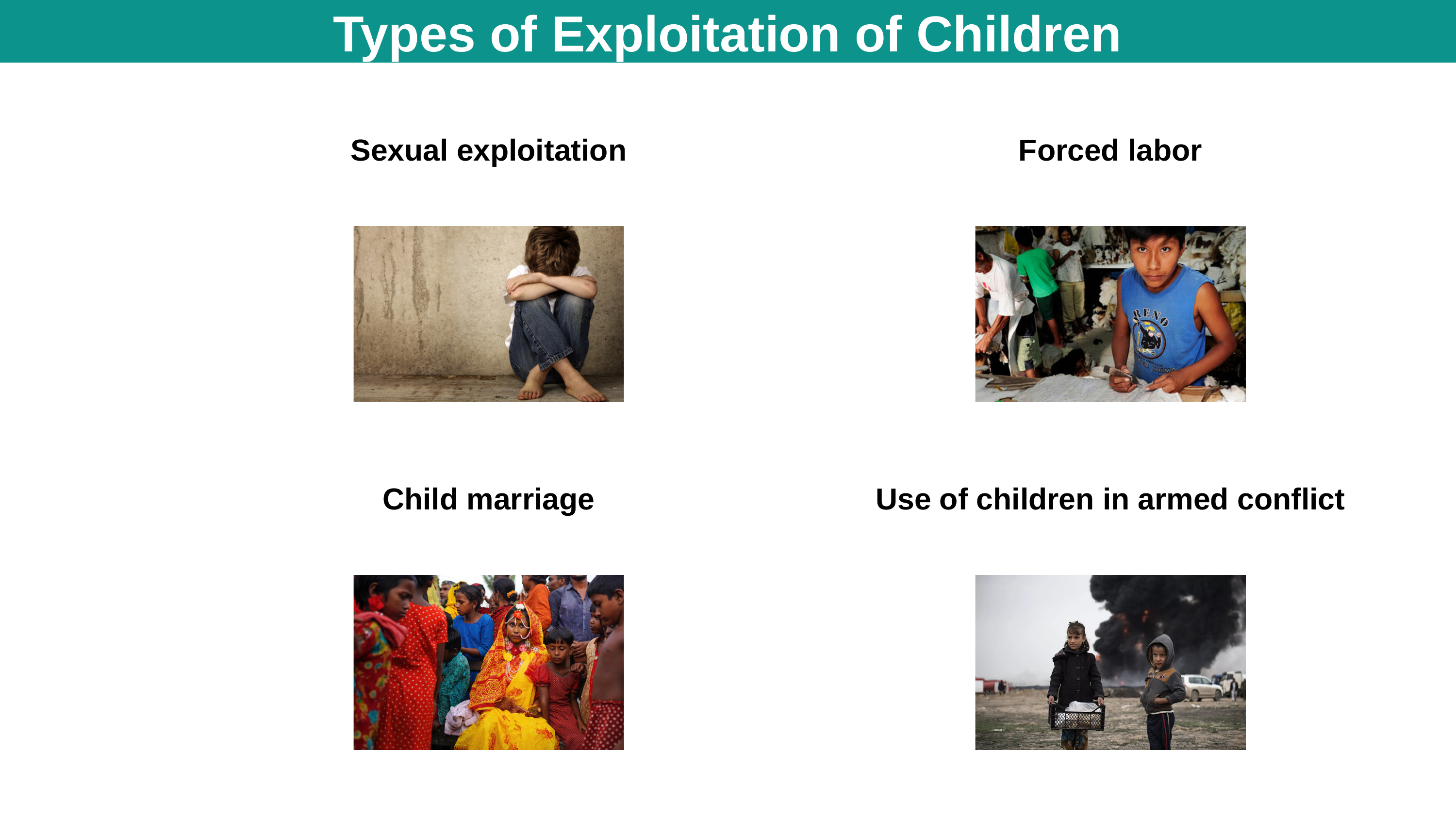

Types of Exploitation of Children
Sexual exploitation
Forced labor

Child marriage
Use of children in armed conflict